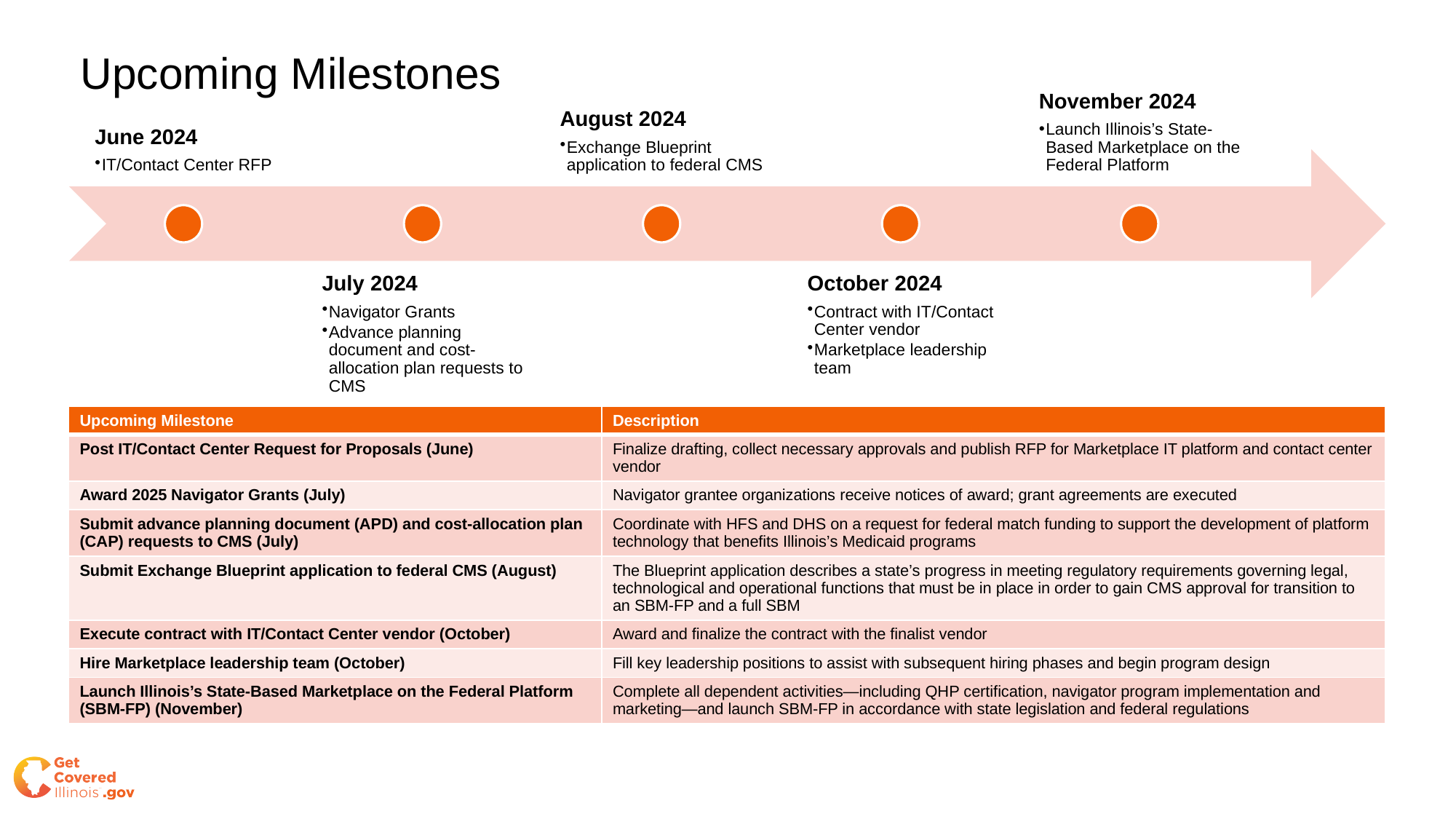

June 2024
IT/Contact Center RFP
July 2024
Navigator Grants
Advance planning document and cost-allocation plan requests to CMS
August 2024
Exchange Blueprint application to federal CMS
October 2024
Contract with IT/Contact Center vendor
Marketplace leadership team
November 2024
Launch Illinois’s State-Based Marketplace on the Federal Platform
# Upcoming Milestones
| Upcoming Milestone | Description |
| --- | --- |
| Post IT/Contact Center Request for Proposals (June) | Finalize drafting, collect necessary approvals and publish RFP for Marketplace IT platform and contact center vendor |
| Award 2025 Navigator Grants (July) | Navigator grantee organizations receive notices of award; grant agreements are executed |
| Submit advance planning document (APD) and cost-allocation plan (CAP) requests to CMS (July) | Coordinate with HFS and DHS on a request for federal match funding to support the development of platform technology that benefits Illinois’s Medicaid programs |
| Submit Exchange Blueprint application to federal CMS (August) | The Blueprint application describes a state’s progress in meeting regulatory requirements governing legal, technological and operational functions that must be in place in order to gain CMS approval for transition to an SBM-FP and a full SBM |
| Execute contract with IT/Contact Center vendor (October) | Award and finalize the contract with the finalist vendor |
| Hire Marketplace leadership team (October) | Fill key leadership positions to assist with subsequent hiring phases and begin program design |
| Launch Illinois’s State-Based Marketplace on the Federal Platform (SBM-FP) (November) | Complete all dependent activities—including QHP certification, navigator program implementation and marketing—and launch SBM-FP in accordance with state legislation and federal regulations |